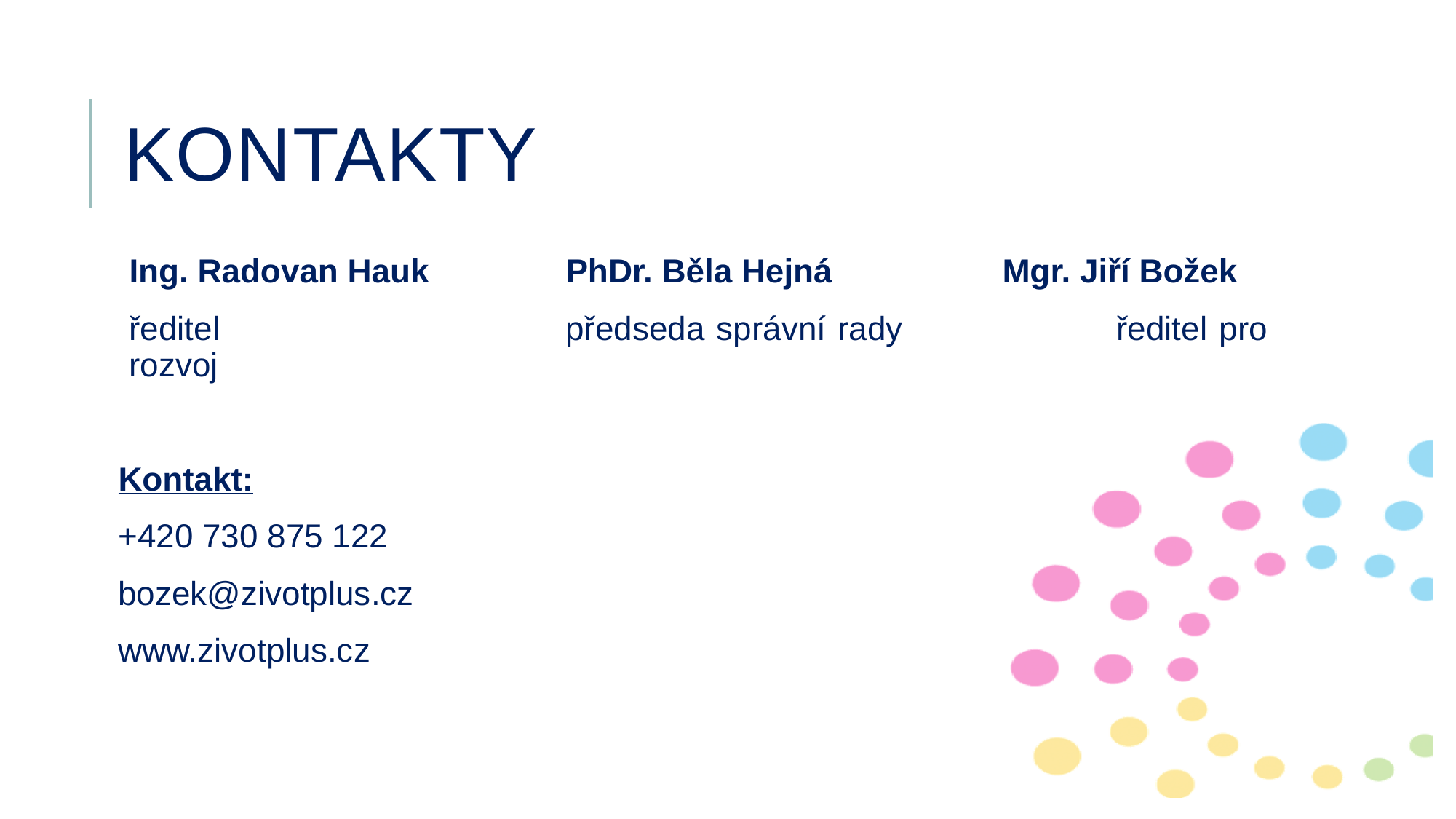

# kontakty
Ing. Radovan Hauk		PhDr. Běla Hejná		Mgr. Jiří Božek
ředitel				předseda správní rady		ředitel pro rozvoj

Kontakt:
+420 730 875 122
bozek@zivotplus.cz
www.zivotplus.cz